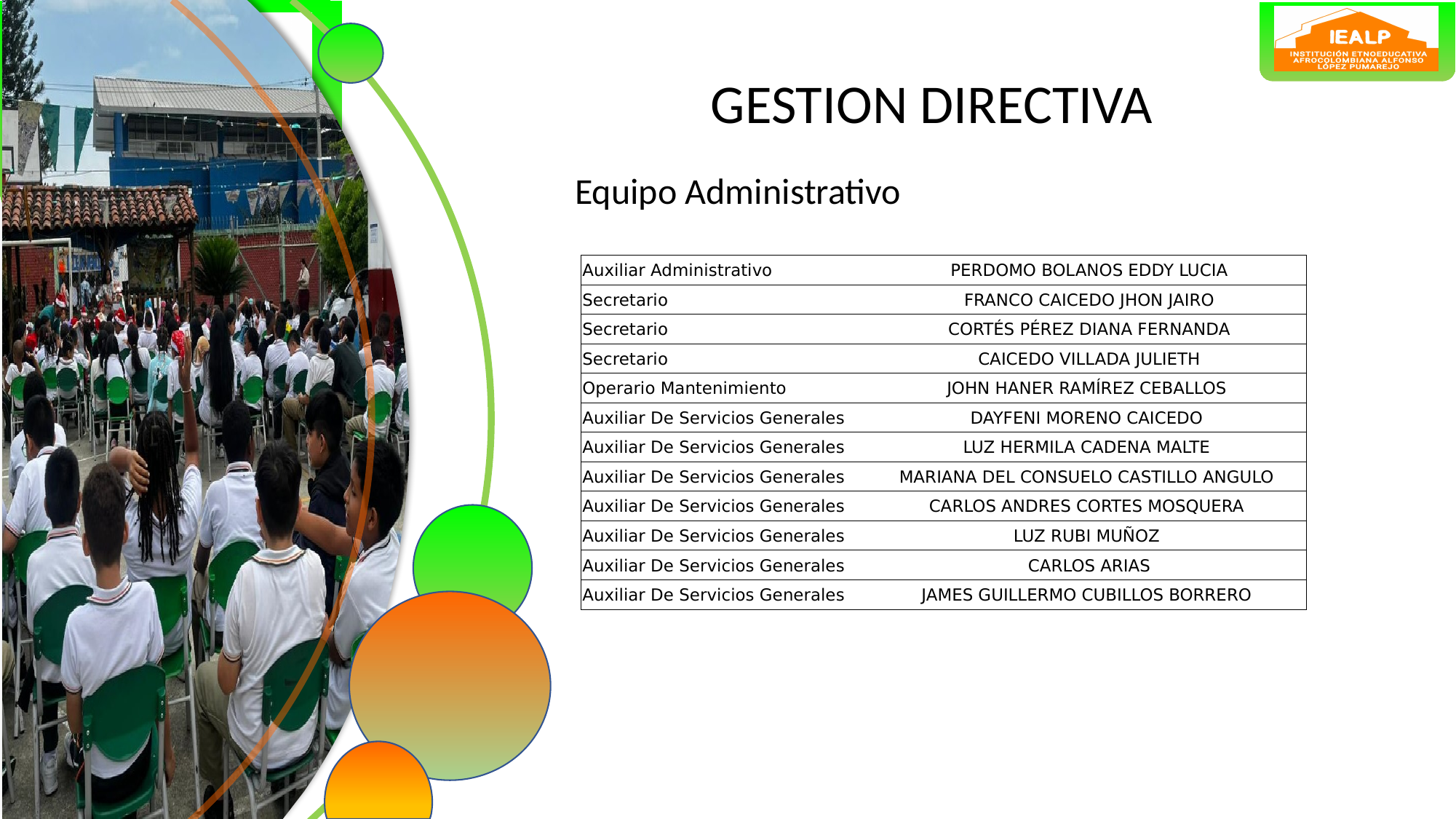

GESTION DIRECTIVA
Equipo Administrativo

| Auxiliar Administrativo | PERDOMO BOLANOS EDDY LUCIA |
| --- | --- |
| Secretario | FRANCO CAICEDO JHON JAIRO |
| Secretario | CORTÉS PÉREZ DIANA FERNANDA |
| Secretario | CAICEDO VILLADA JULIETH |
| Operario Mantenimiento | JOHN HANER RAMÍREZ CEBALLOS |
| Auxiliar De Servicios Generales | DAYFENI MORENO CAICEDO |
| Auxiliar De Servicios Generales | LUZ HERMILA CADENA MALTE |
| Auxiliar De Servicios Generales | MARIANA DEL CONSUELO CASTILLO ANGULO |
| Auxiliar De Servicios Generales | CARLOS ANDRES CORTES MOSQUERA |
| Auxiliar De Servicios Generales | LUZ RUBI MUÑOZ |
| Auxiliar De Servicios Generales | CARLOS ARIAS |
| Auxiliar De Servicios Generales | JAMES GUILLERMO CUBILLOS BORRERO |